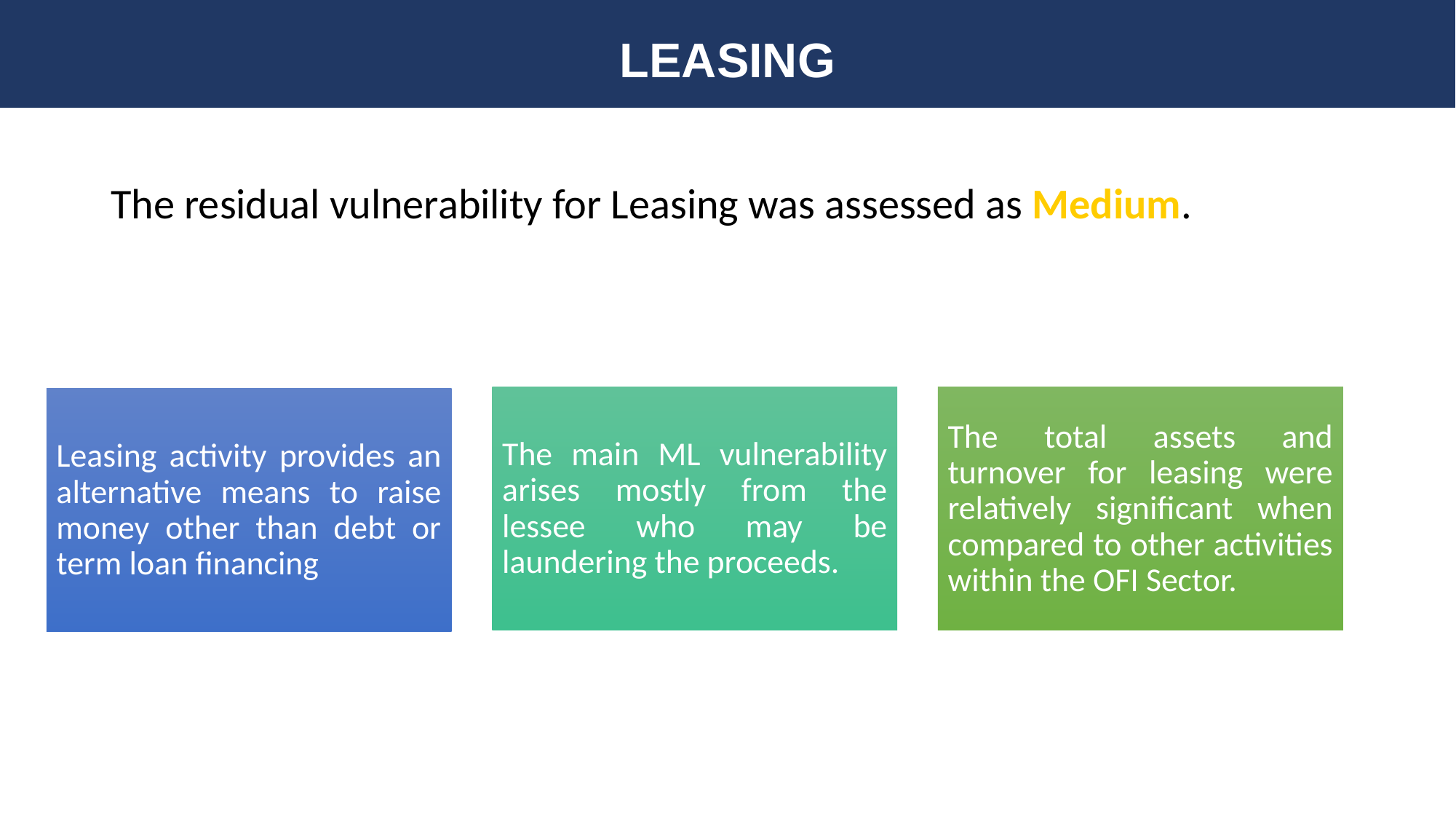

# LEASING
The residual vulnerability for Leasing was assessed as Medium.
Leasing activity provides an alternative means to raise money other than debt or term loan financing
The main ML vulnerability arises mostly from the lessee who may be laundering the proceeds.
The total assets and turnover for leasing were relatively significant when compared to other activities within the OFI Sector.